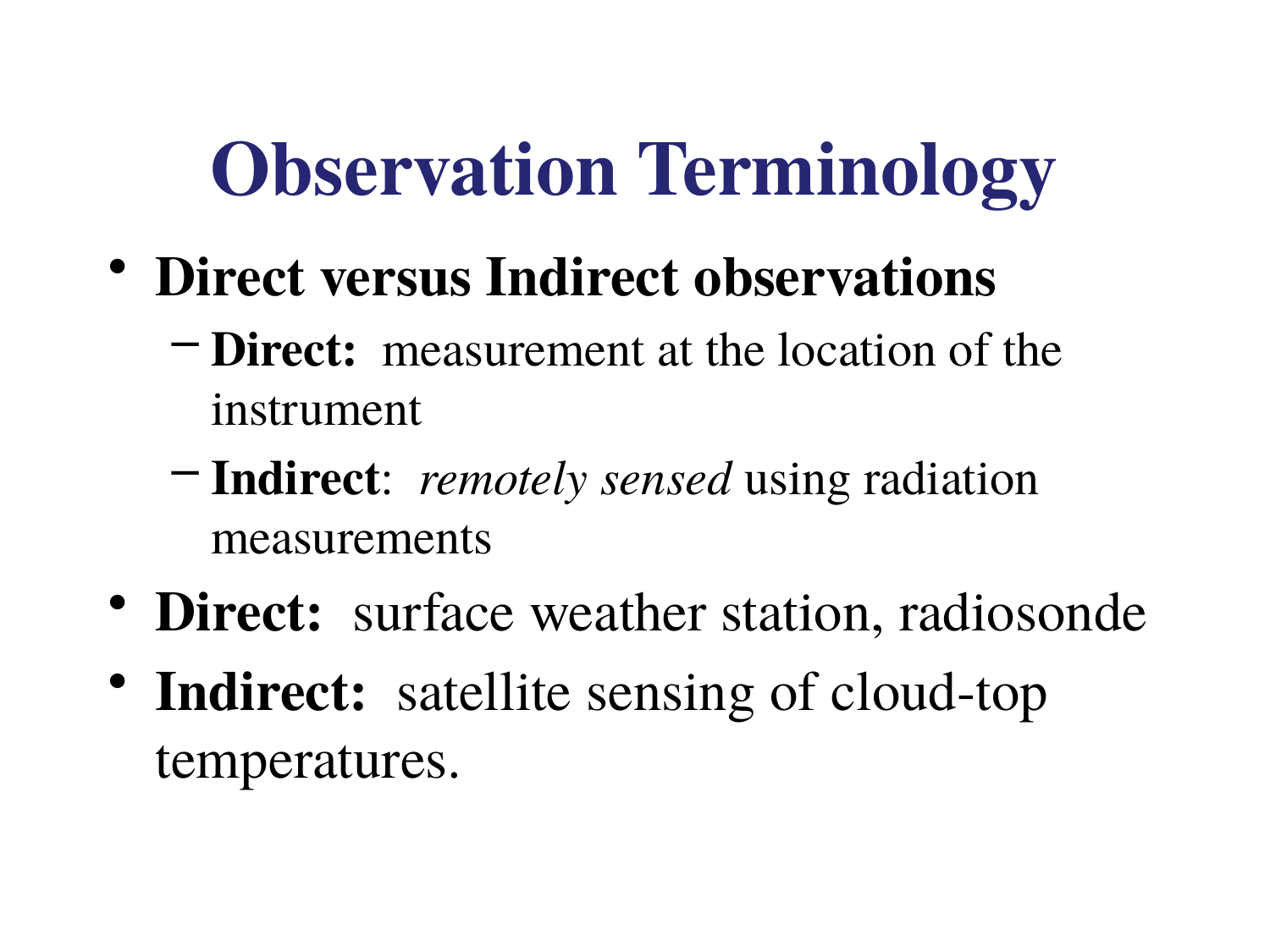

# Observation Terminology
Direct versus Indirect observations
Direct:  measurement at the location of the instrument
Indirect:  remotely sensed using radiation measurements
Direct:  surface weather station, radiosonde
Indirect:  satellite sensing of cloud-top temperatures.